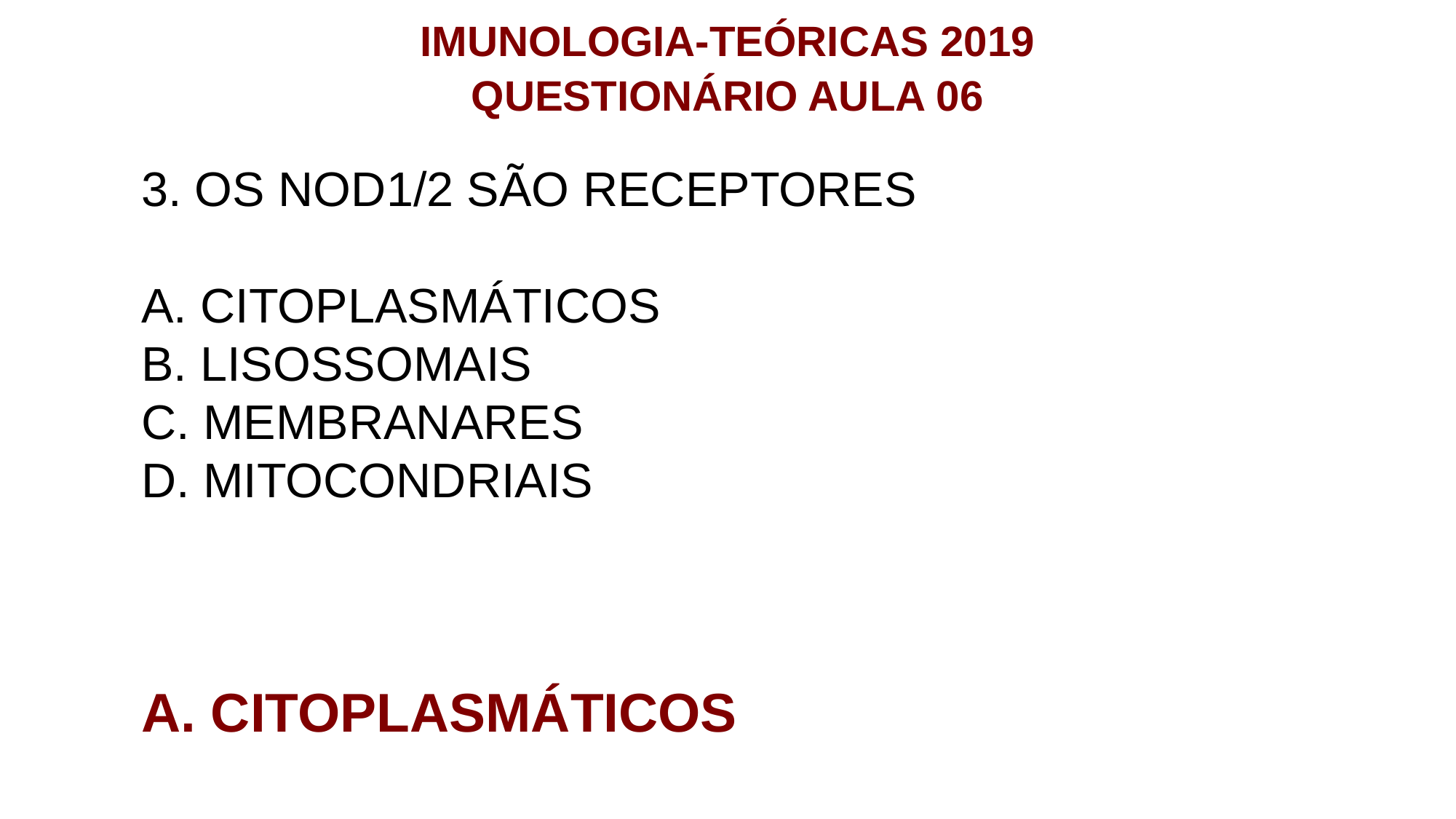

IMUNOLOGIA-TEÓRICAS 2019
QUESTIONÁRIO AULA 06
3. Os NOD1/2 são receptores

A. Citoplasmáticos
B. Lisossomais
C. MembranaRES
D. Mitocondriais
A. Citoplasmáticos